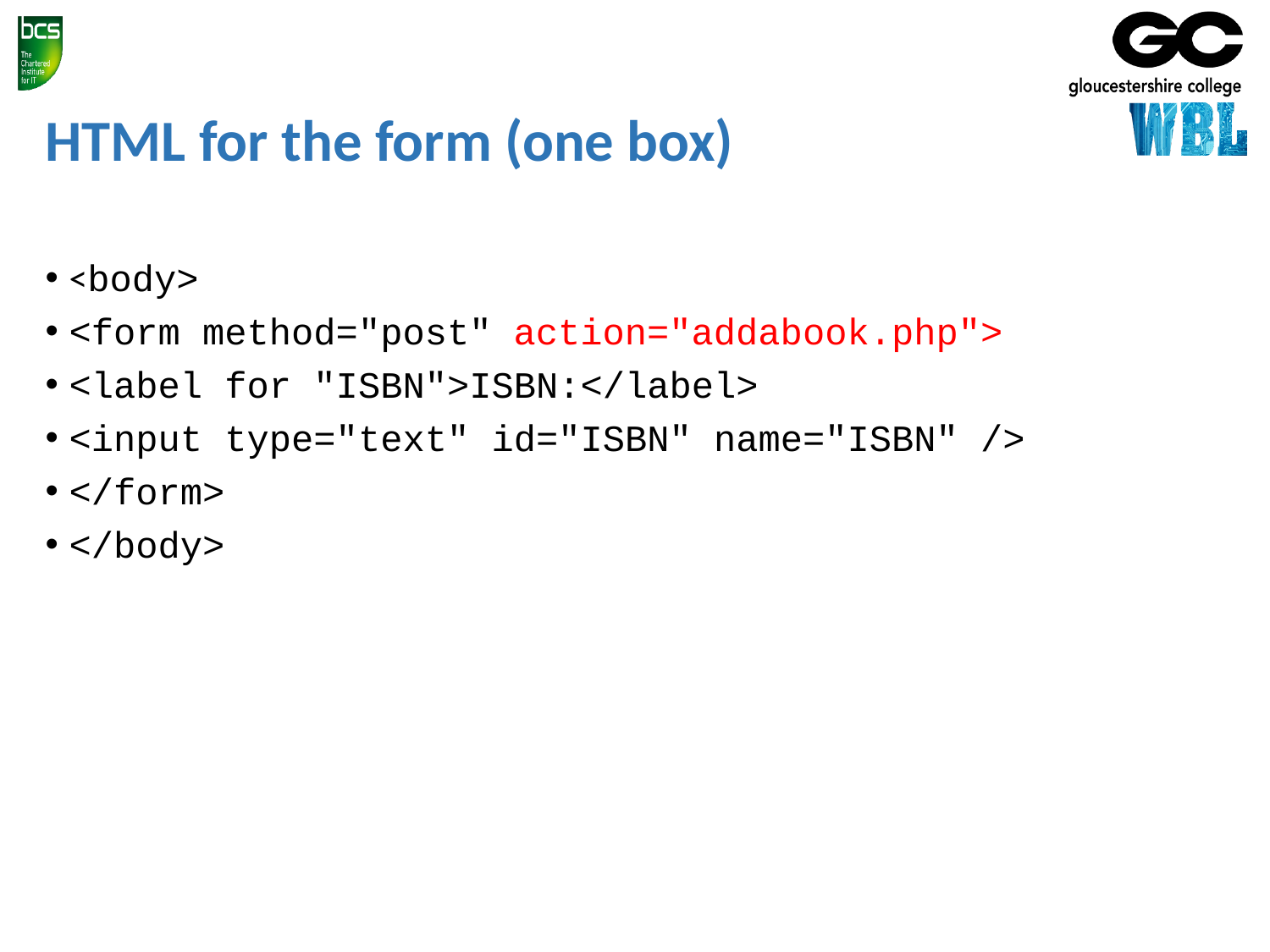

# HTML for the form (one box)
<body>
<form method="post" action="addabook.php">
<label for "ISBN">ISBN:</label>
<input type="text" id="ISBN" name="ISBN" />
</form>
</body>